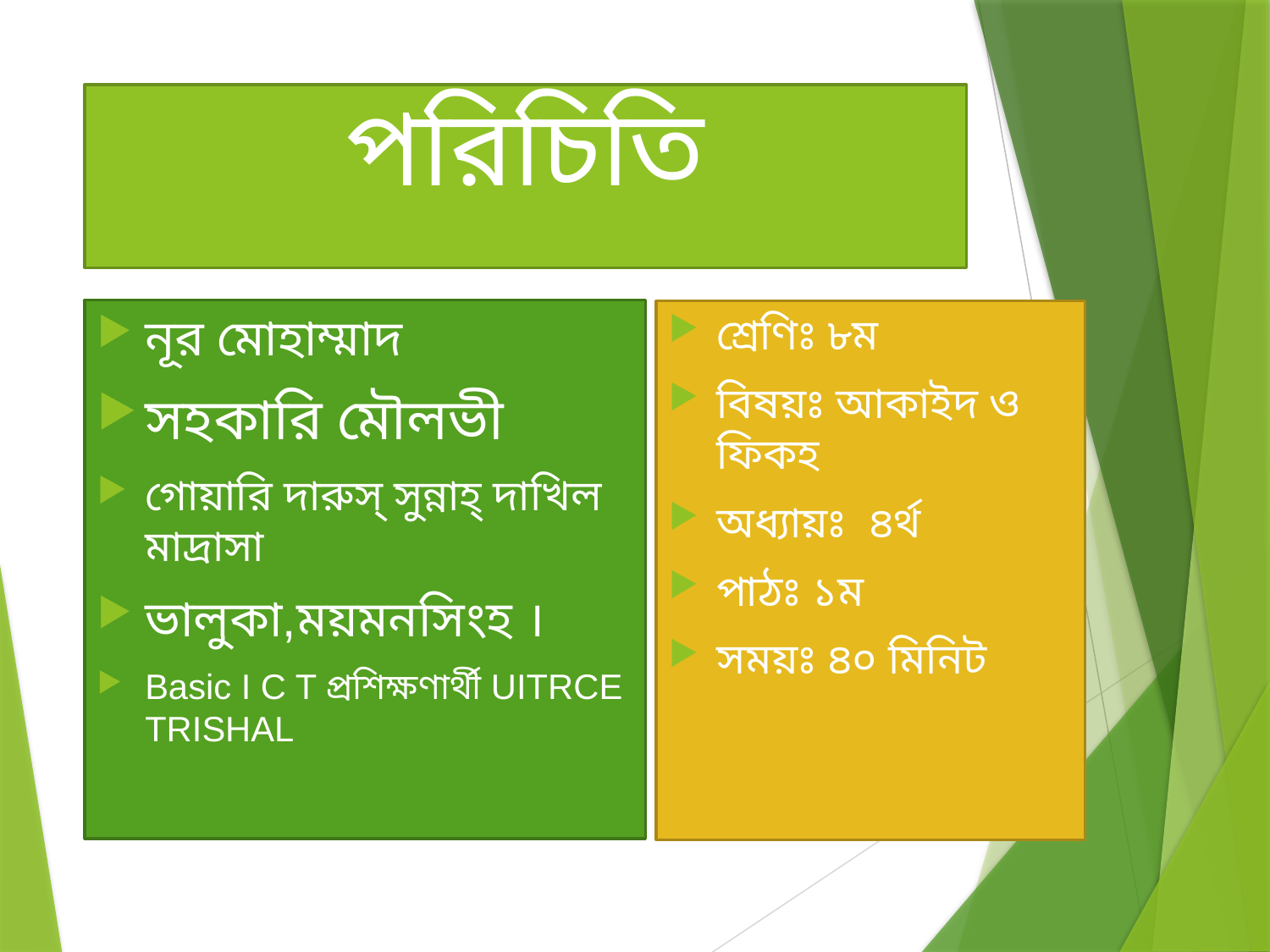

# পরিচিতি
নূর মোহাম্মাদ
সহকারি মৌলভী
গোয়ারি দারুস্‌ সুন্নাহ্‌ দাখিল মাদ্রাসা
ভালুকা,ময়মনসিংহ ।
Basic I C T প্রশিক্ষণার্থী UITRCE TRISHAL
শ্রেণিঃ ৮ম
বিষয়ঃ আকাইদ ও ফিকহ
অধ্যায়ঃ  ৪র্থ
পাঠঃ ১ম
সময়ঃ ৪০ মিনিট